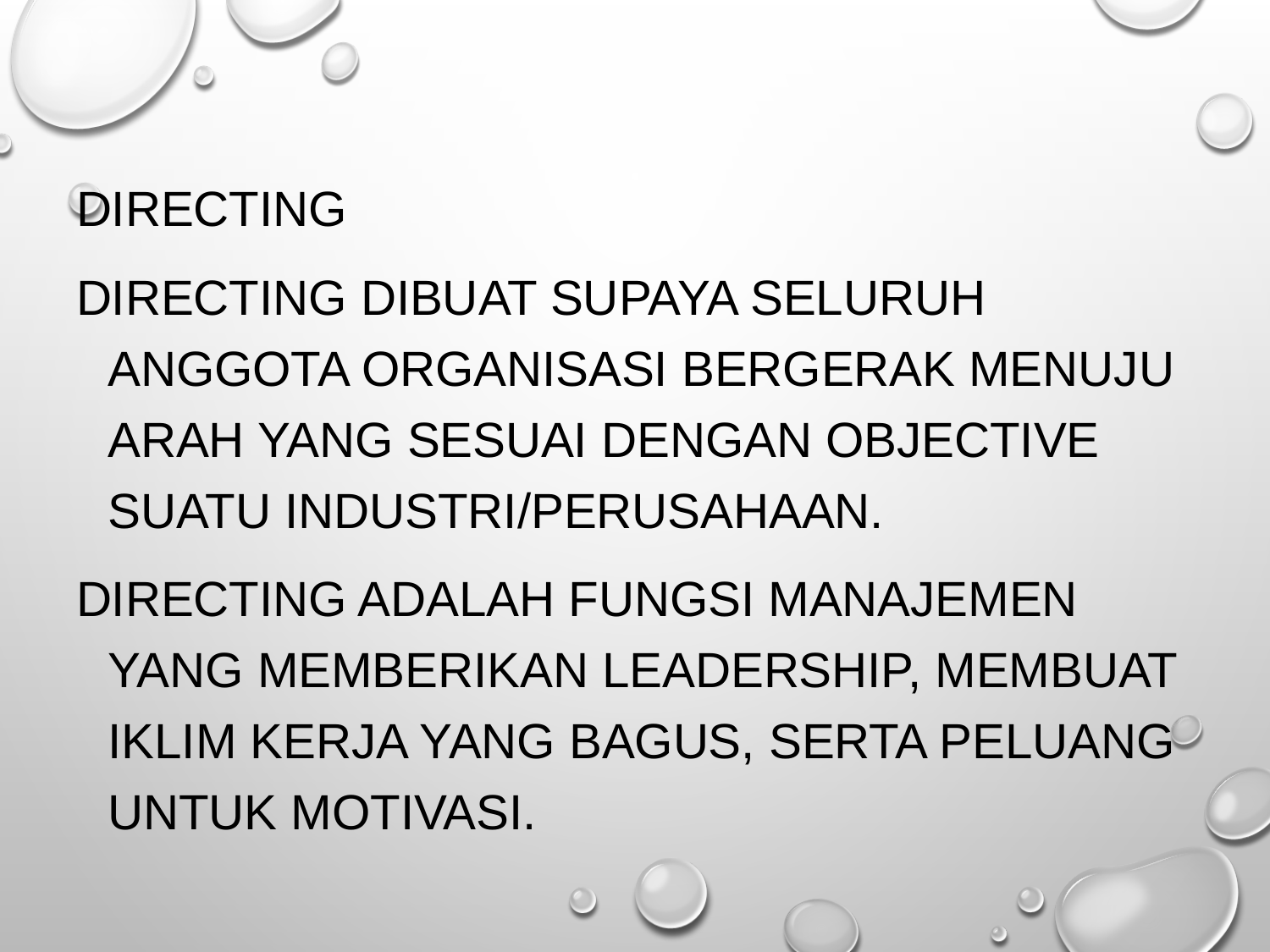

Directing
Directing dibuat supaya seluruh anggota organisasi bergerak menuju arah yang sesuai dengan objective suatu industri/perusahaan.
Directing adalah fungsi manajemen yang memberikan leadership, membuat iklim kerja yang bagus, serta peluang untuk motivasi.